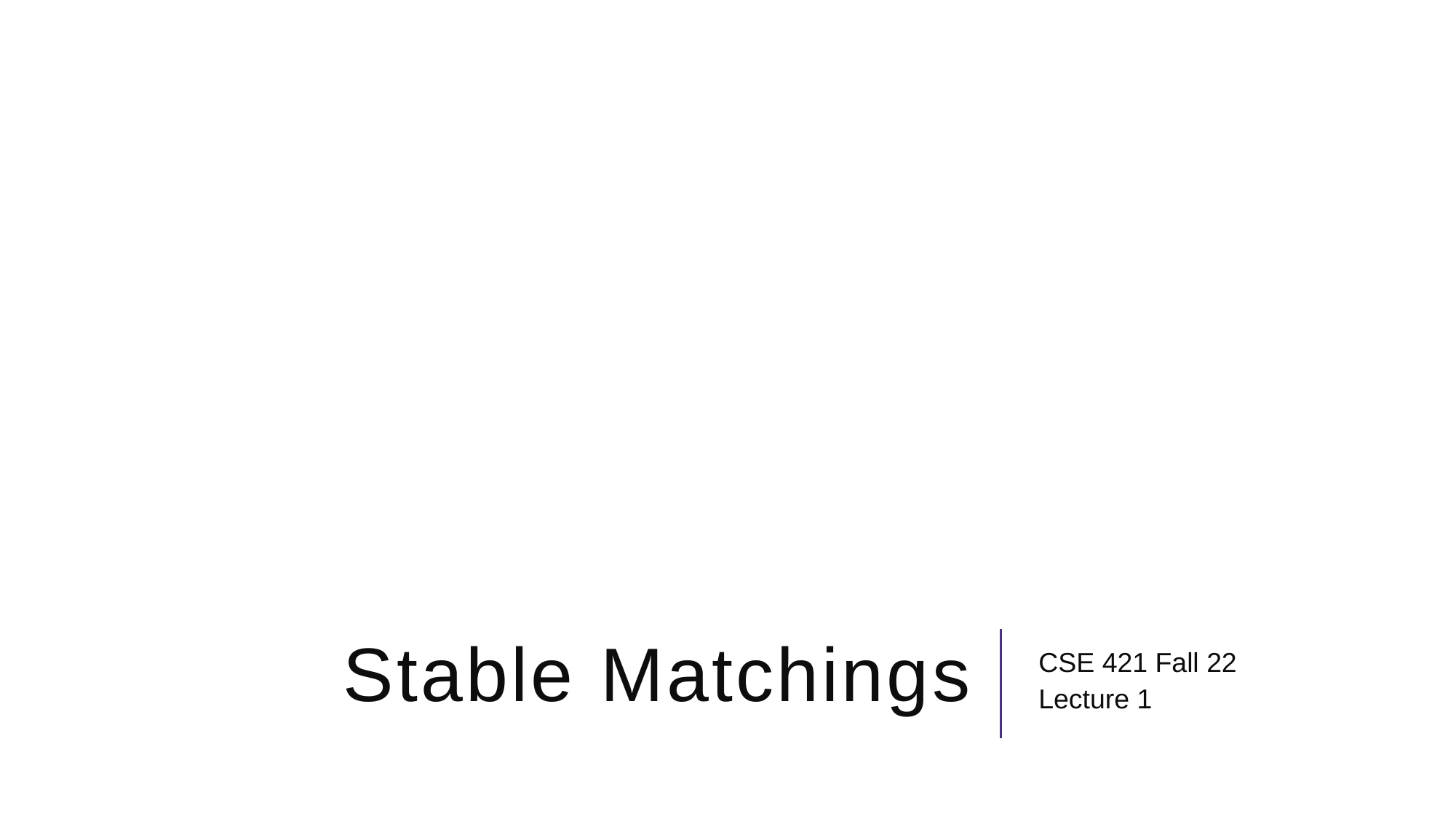

# Stable Matchings
CSE 421 Fall 22
Lecture 1